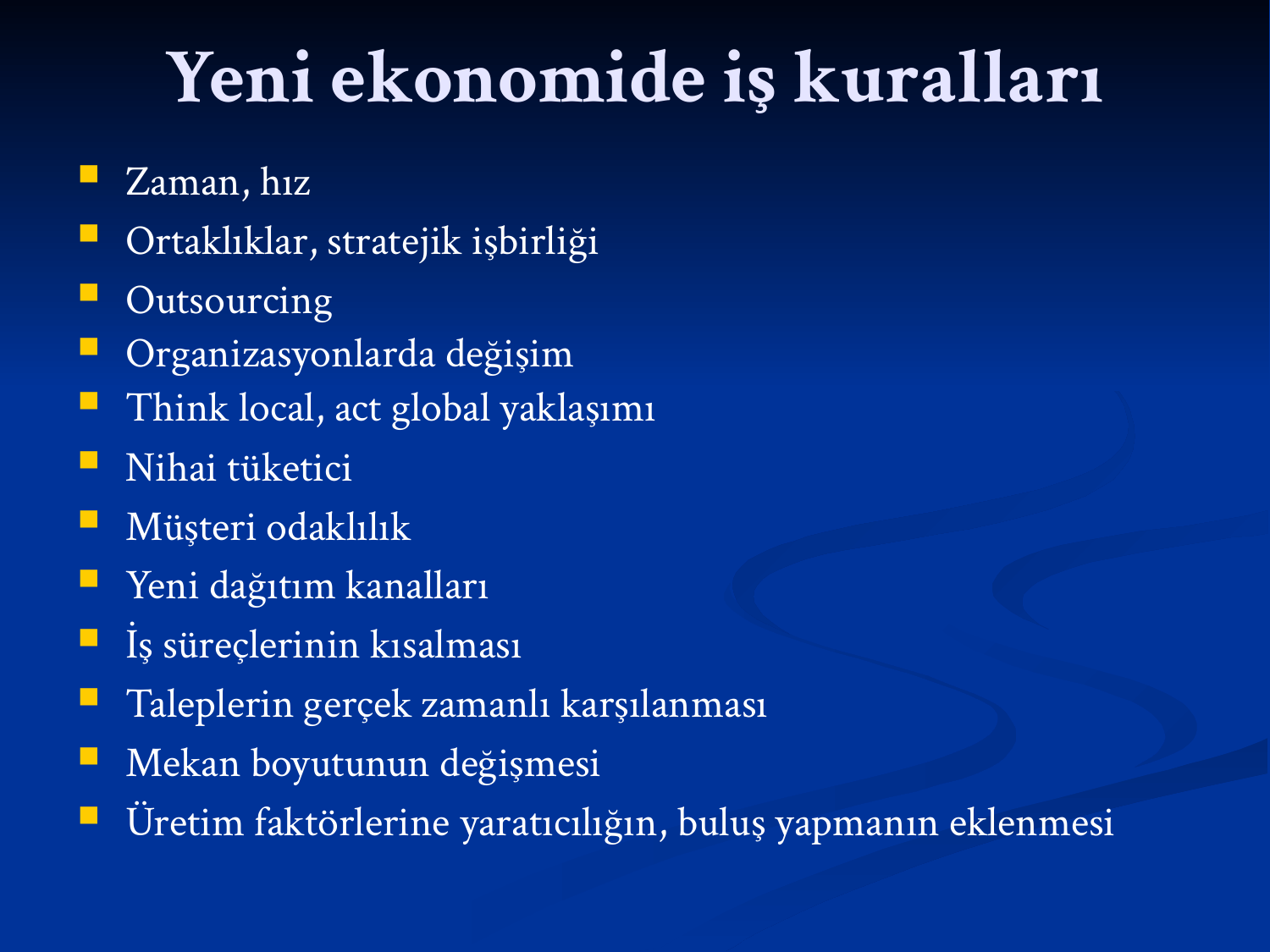

# Yeni ekonomide iş kuralları
Zaman, hız
Ortaklıklar, stratejik işbirliği
Outsourcing
Organizasyonlarda değişim
Think local, act global yaklaşımı
Nihai tüketici
Müşteri odaklılık
Yeni dağıtım kanalları
İş süreçlerinin kısalması
Taleplerin gerçek zamanlı karşılanması
Mekan boyutunun değişmesi
Üretim faktörlerine yaratıcılığın, buluş yapmanın eklenmesi